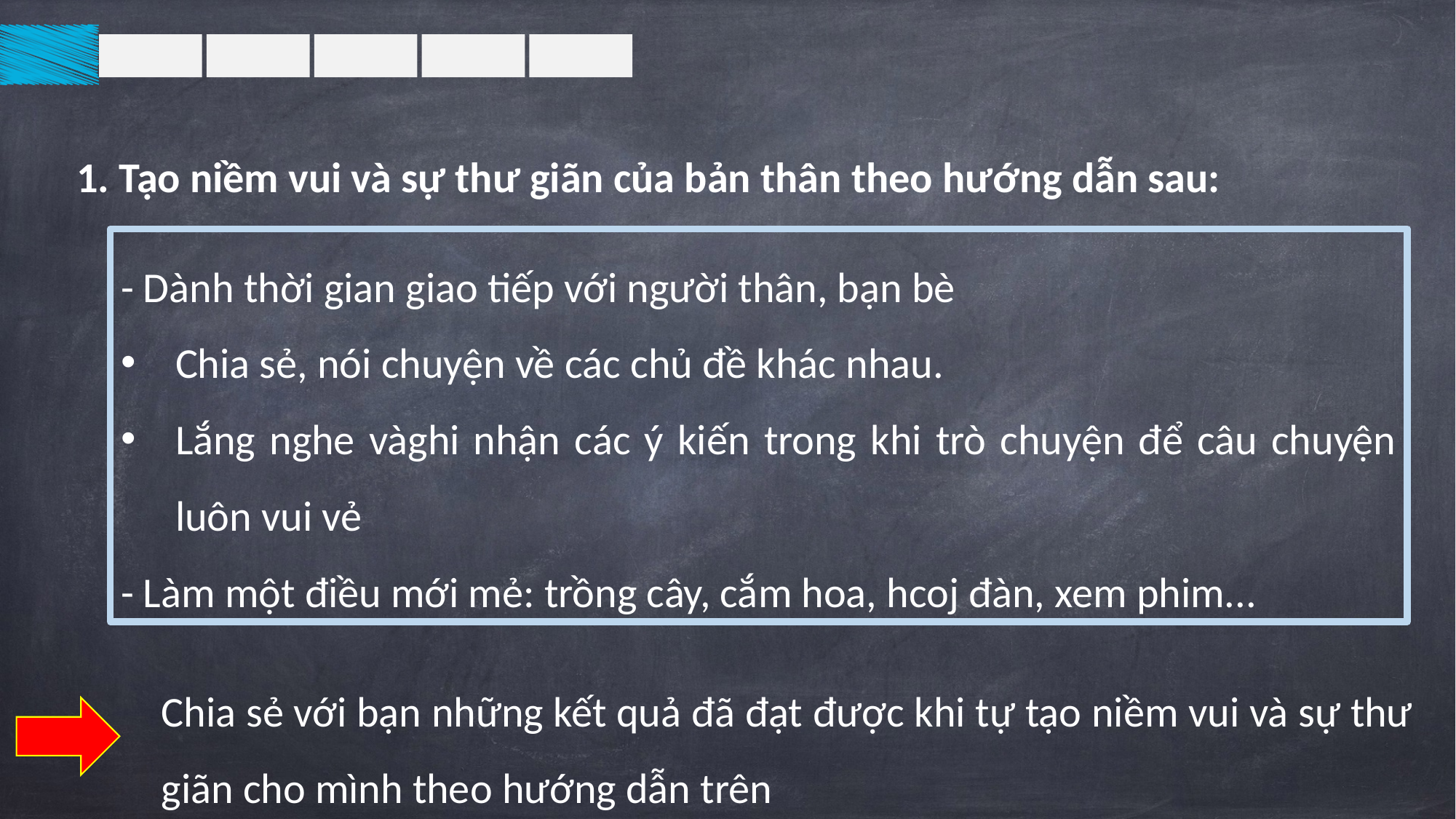

1. Tạo niềm vui và sự thư giãn của bản thân theo hướng dẫn sau:
- Dành thời gian giao tiếp với người thân, bạn bè
Chia sẻ, nói chuyện về các chủ đề khác nhau.
Lắng nghe vàghi nhận các ý kiến trong khi trò chuyện để câu chuyện luôn vui vẻ
- Làm một điều mới mẻ: trồng cây, cắm hoa, hcoj đàn, xem phim...
Chia sẻ với bạn những kết quả đã đạt được khi tự tạo niềm vui và sự thư giãn cho mình theo hướng dẫn trên